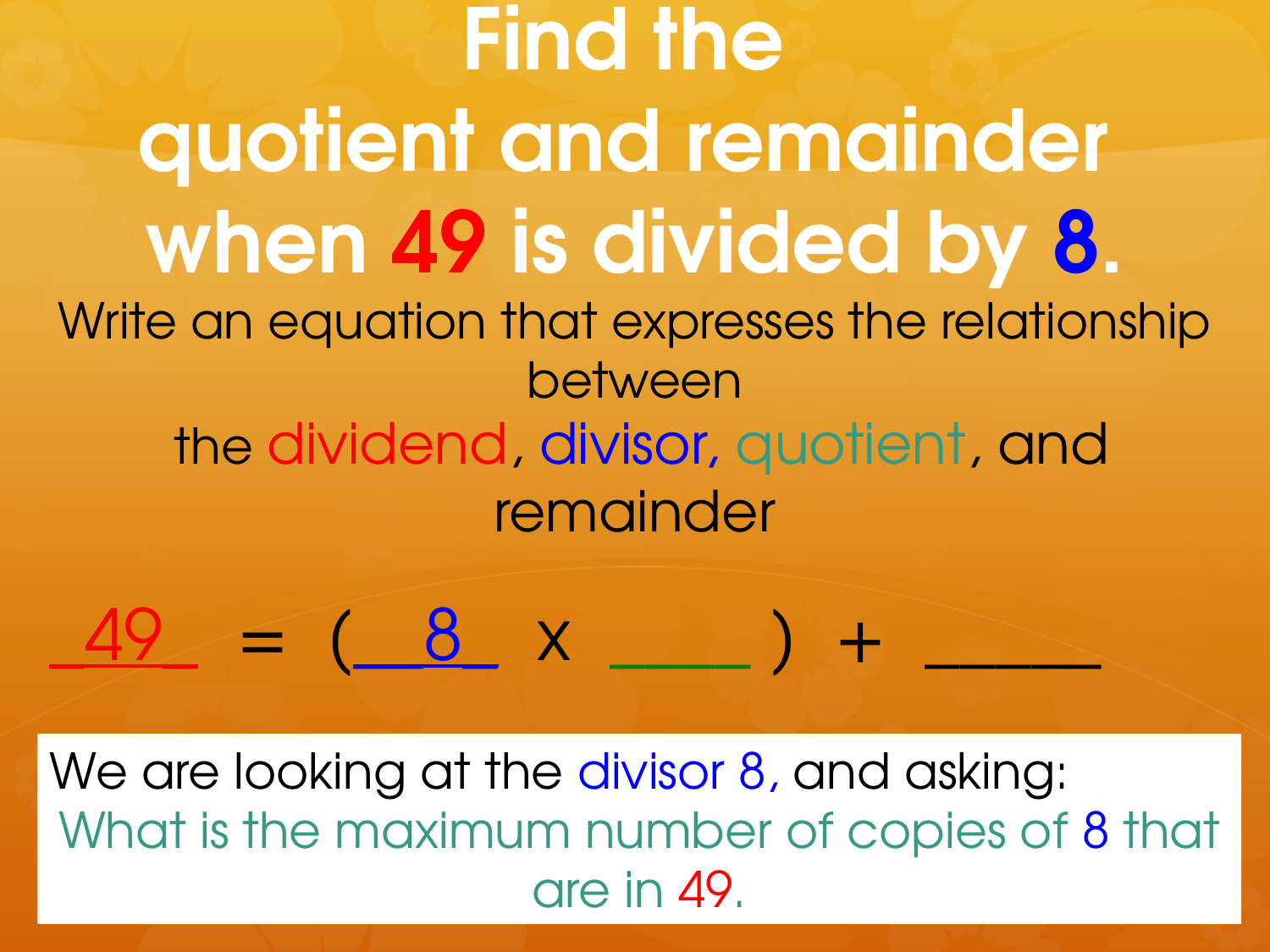

# Find the quotient and remainder when 49 is divided by 8. Write an equation that expresses the relationship between the dividend, divisor, quotient, and remainder
_49_  =  (__8_  x  ____ )  +  _____
We are looking at the divisor 8, and asking:
What is the maximum number of copies of 8 that are in 49.